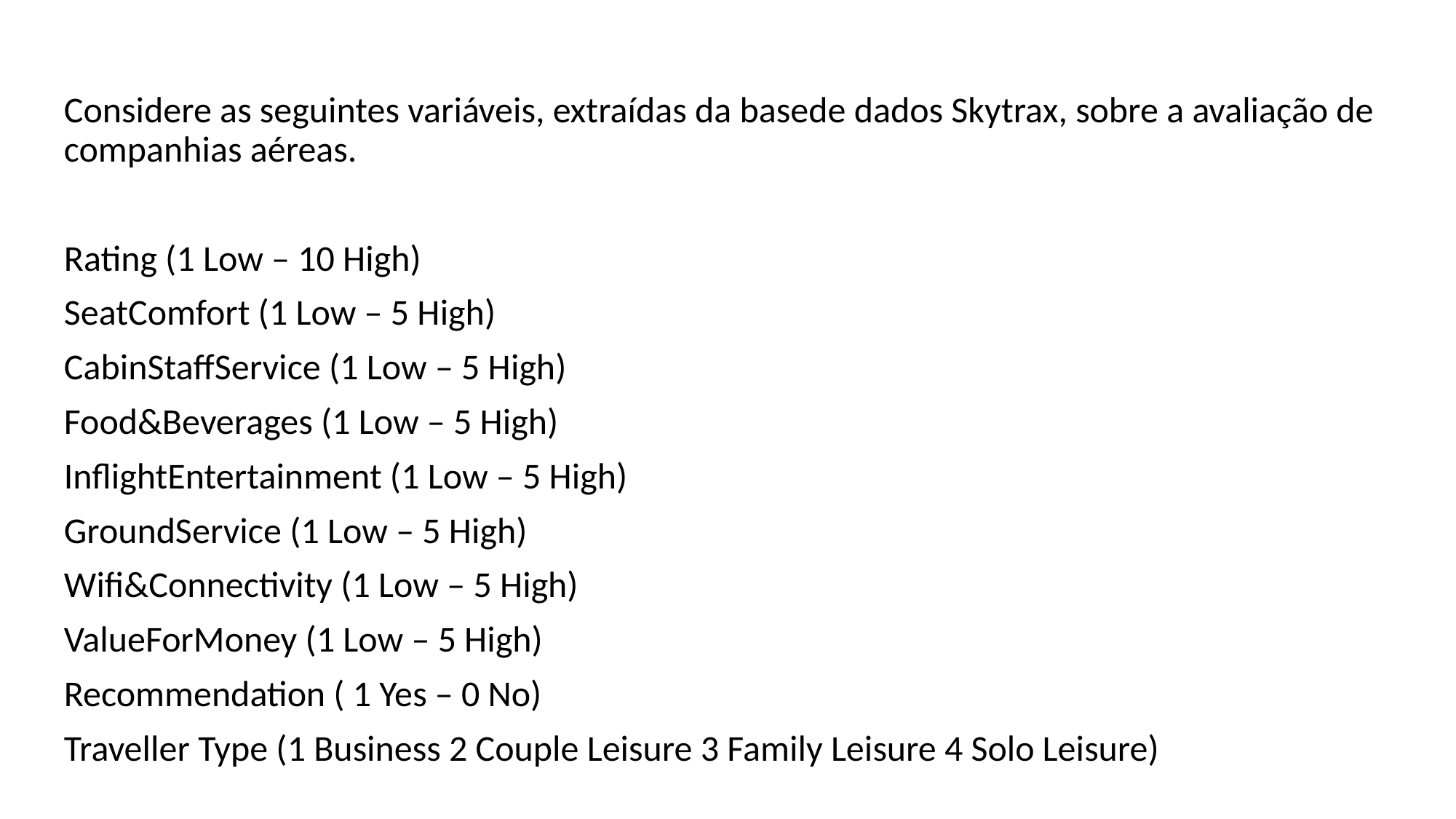

Considere as seguintes variáveis, extraídas da basede dados Skytrax, sobre a avaliação de companhias aéreas.

Rating (1 Low – 10 High)
SeatComfort (1 Low – 5 High)
CabinStaffService (1 Low – 5 High)
Food&Beverages (1 Low – 5 High)
InflightEntertainment (1 Low – 5 High)
GroundService (1 Low – 5 High)
Wifi&Connectivity (1 Low – 5 High)
ValueForMoney (1 Low – 5 High)
Recommendation ( 1 Yes – 0 No)
Traveller Type (1 Business 2 Couple Leisure 3 Family Leisure 4 Solo Leisure)